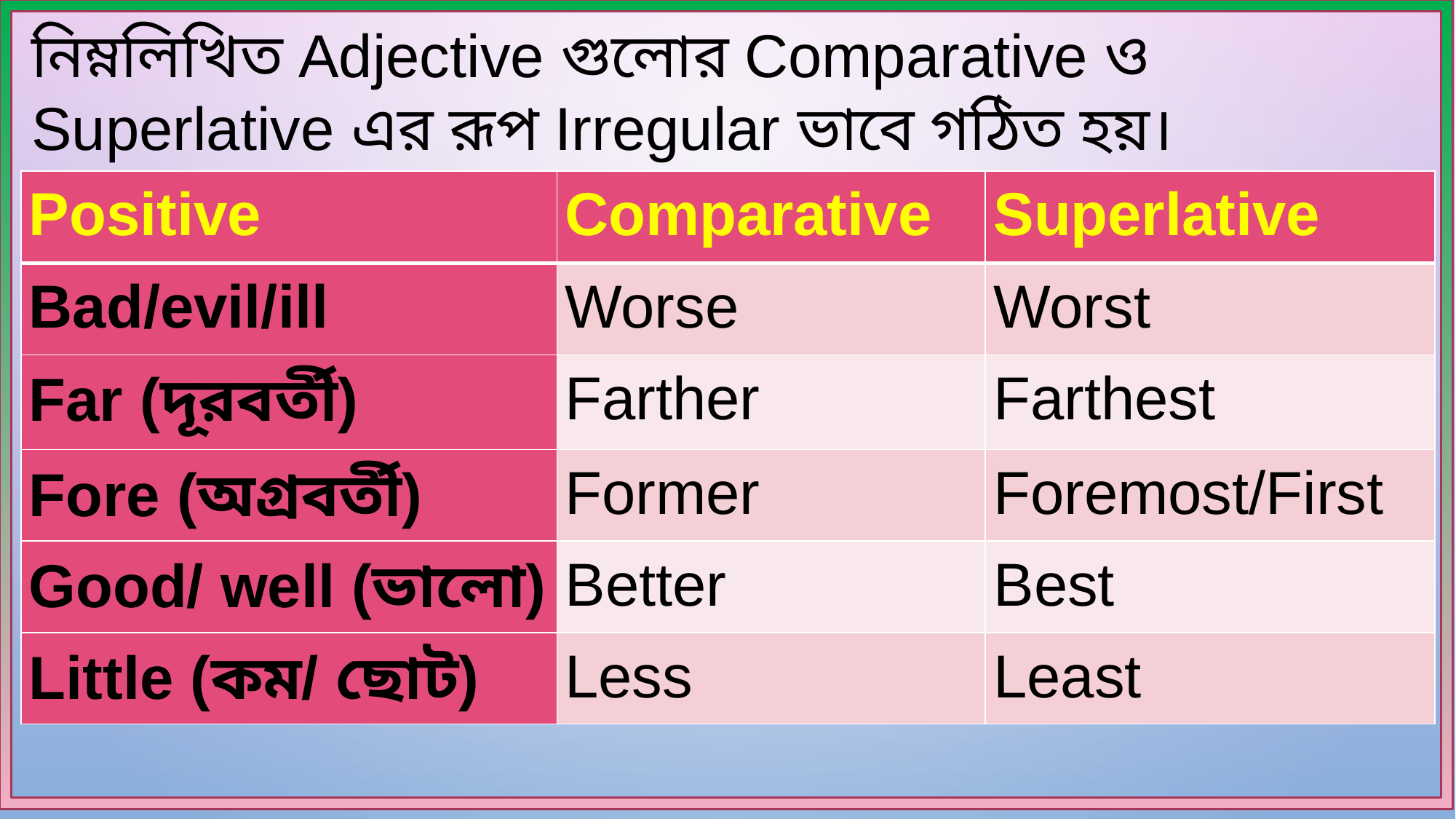

নিম্নলিখিত Adjective গুলোর Comparative ও Superlative এর রূপ Irregular ভাবে গঠিত হয়।
| Positive | Comparative | Superlative |
| --- | --- | --- |
| Bad/evil/ill | Worse | Worst |
| Far (দূরবর্তী) | Farther | Farthest |
| Fore (অগ্রবর্তী) | Former | Foremost/First |
| Good/ well (ভালো) | Better | Best |
| Little (কম/ ছোট) | Less | Least |